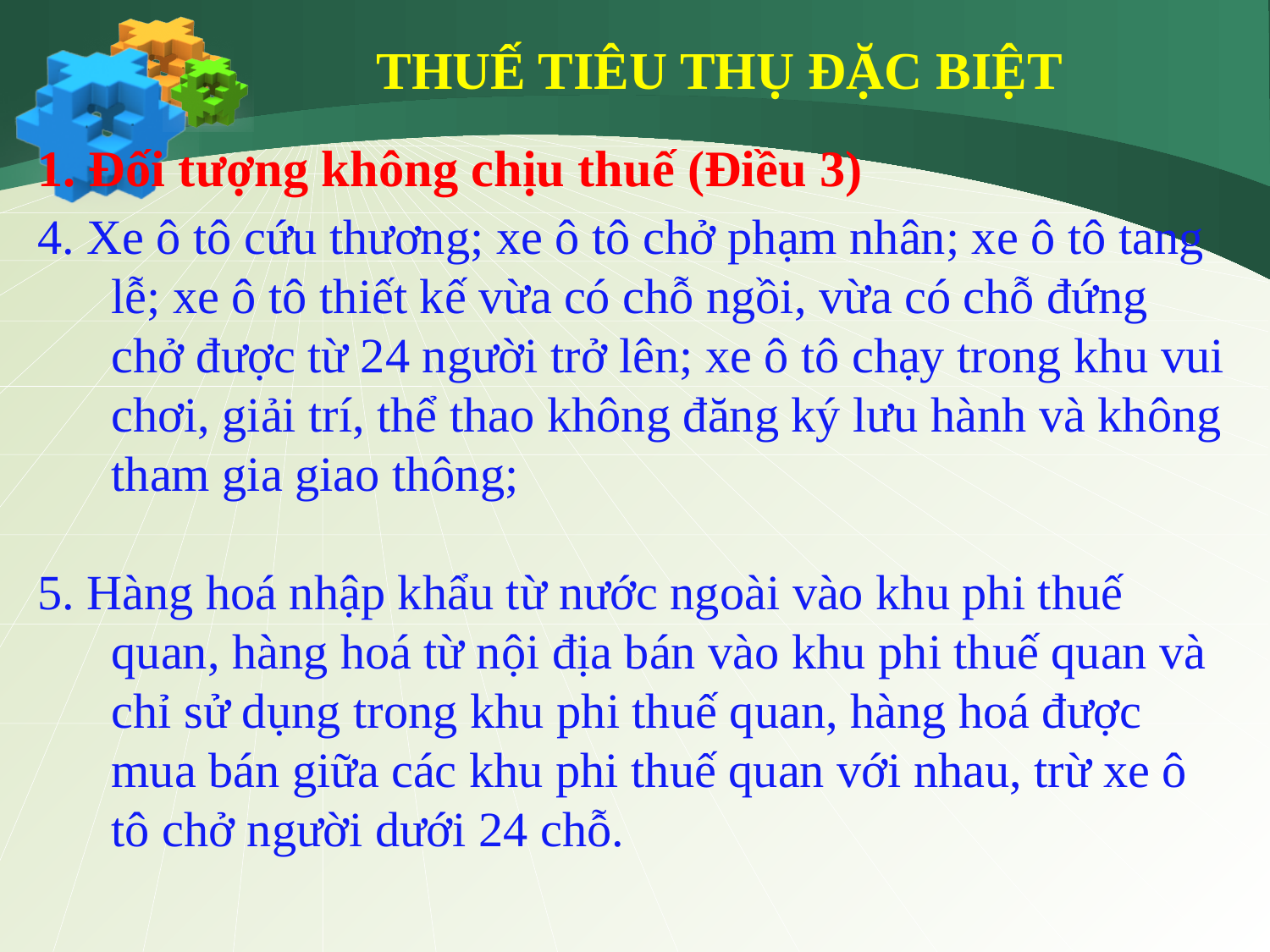

THUẾ TIÊU THỤ ĐẶC BIỆT
1. Đối tượng không chịu thuế (Điều 3)

4. Xe ô tô cứu thương; xe ô tô chở phạm nhân; xe ô tô tang lễ; xe ô tô thiết kế vừa có chỗ ngồi, vừa có chỗ đứng chở được từ 24 người trở lên; xe ô tô chạy trong khu vui chơi, giải trí, thể thao không đăng ký lưu hành và không tham gia giao thông;

5. Hàng hoá nhập khẩu từ nước ngoài vào khu phi thuế quan, hàng hoá từ nội địa bán vào khu phi thuế quan và chỉ sử dụng trong khu phi thuế quan, hàng hoá được mua bán giữa các khu phi thuế quan với nhau, trừ xe ô tô chở người dưới 24 chỗ.